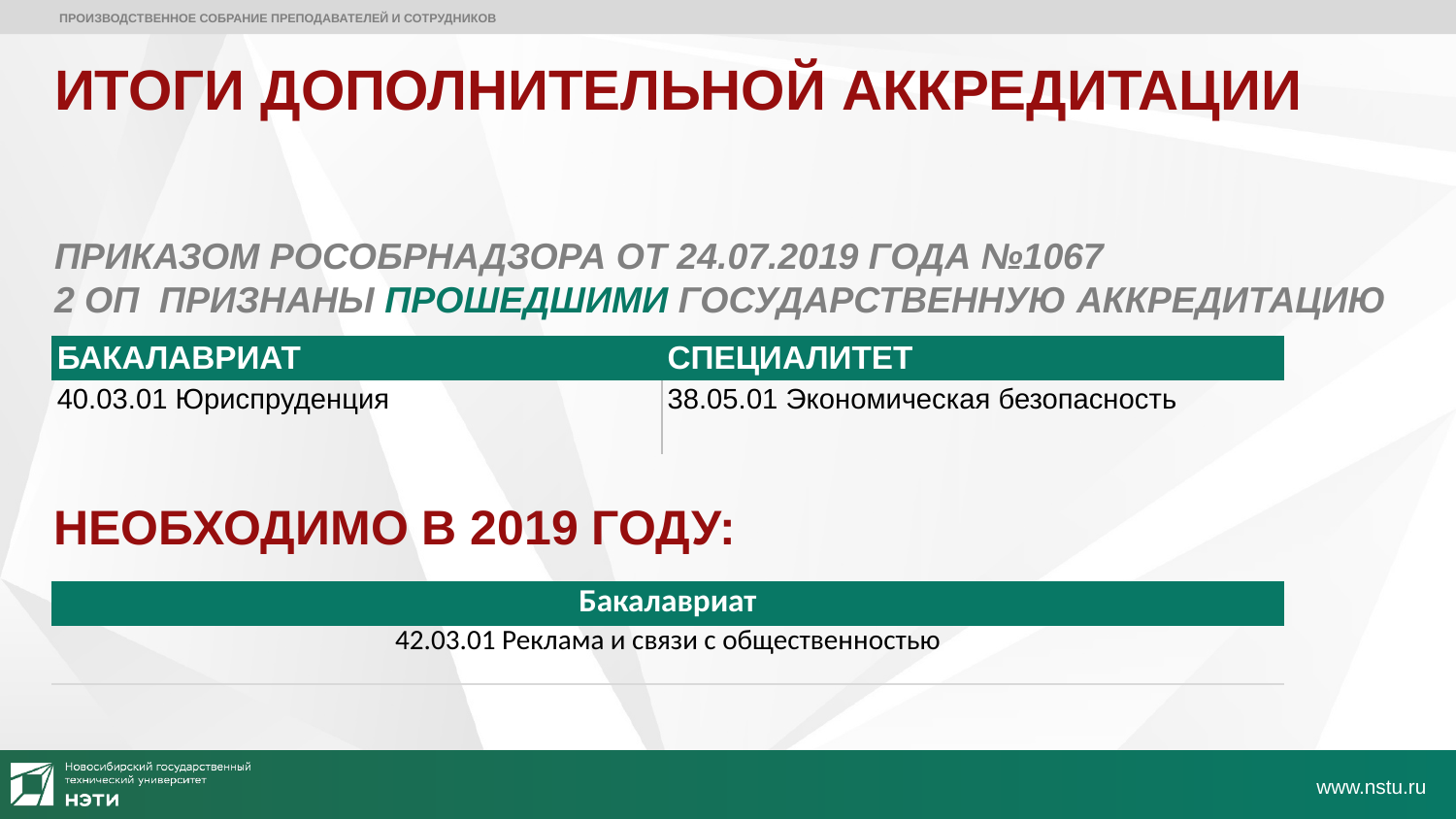

ПРОИЗВОДСТВЕННОЕ СОБРАНИЕ ПРЕПОДАВАТЕЛЕЙ И СОТРУДНИКОВ
# ИТОГИ ДОПОЛНИТЕЛЬНОЙ АККРЕДИТАЦИИ
ПРИКАЗОМ РОСОБРНАДЗОРА ОТ 24.07.2019 ГОДА №1067
2 ОП  ПРИЗНАНЫ ПРОШЕДШИМИ ГОСУДАРСТВЕННУЮ АККРЕДИТАЦИЮ
| БАКАЛАВРИАТ | СПЕЦИАЛИТЕТ |
| --- | --- |
| 40.03.01 Юриспруденция | 38.05.01 Экономическая безопасность |
НЕОБХОДИМО В 2019 ГОДУ:

| Бакалавриат |
| --- |
| 42.03.01 Реклама и связи с общественностью |